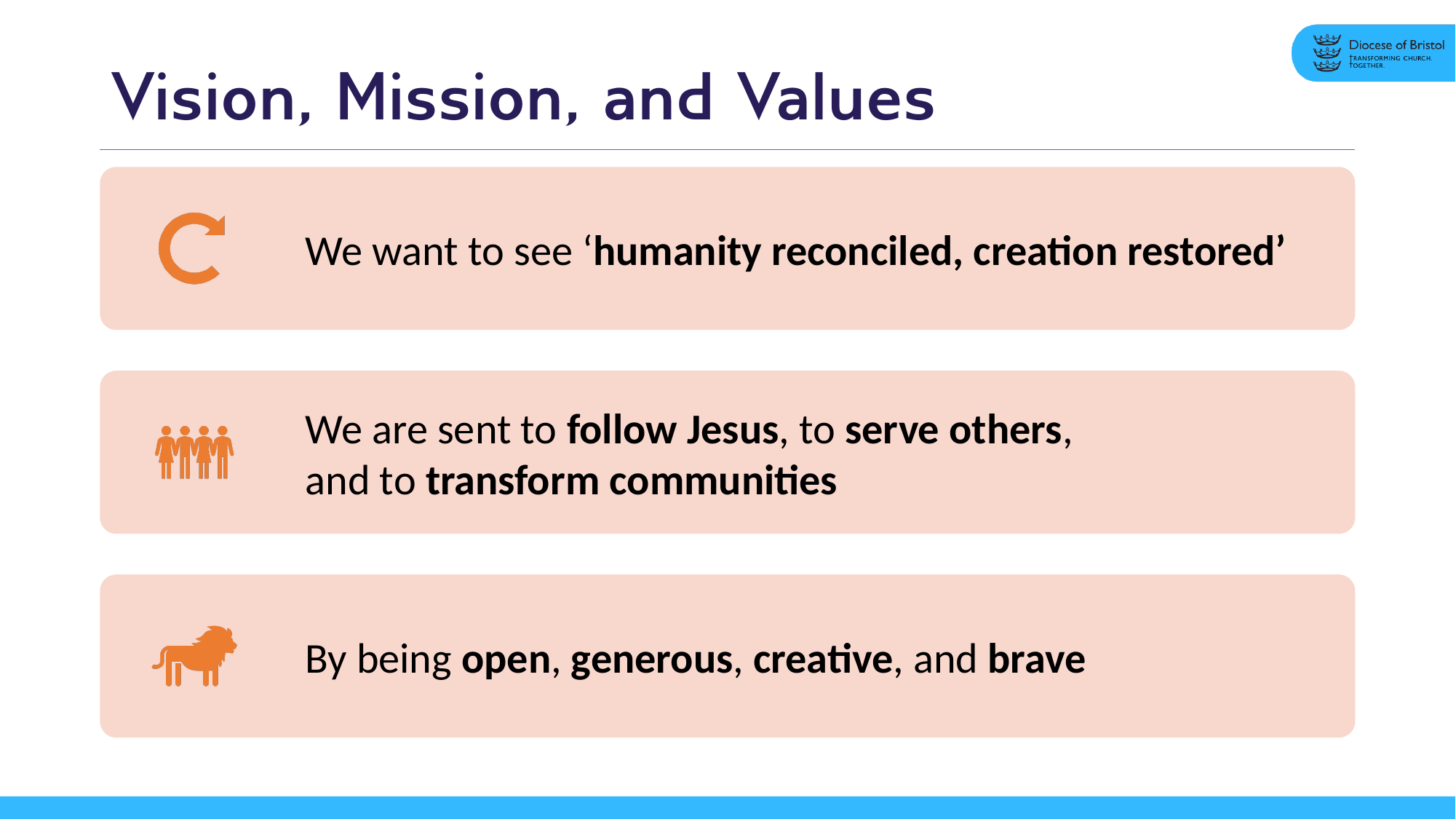

Vision, Mission, and Values
We want to see ‘humanity reconciled, creation restored’
We are sent to follow Jesus, to serve others,
and to transform communities
By being open, generous, creative, and brave